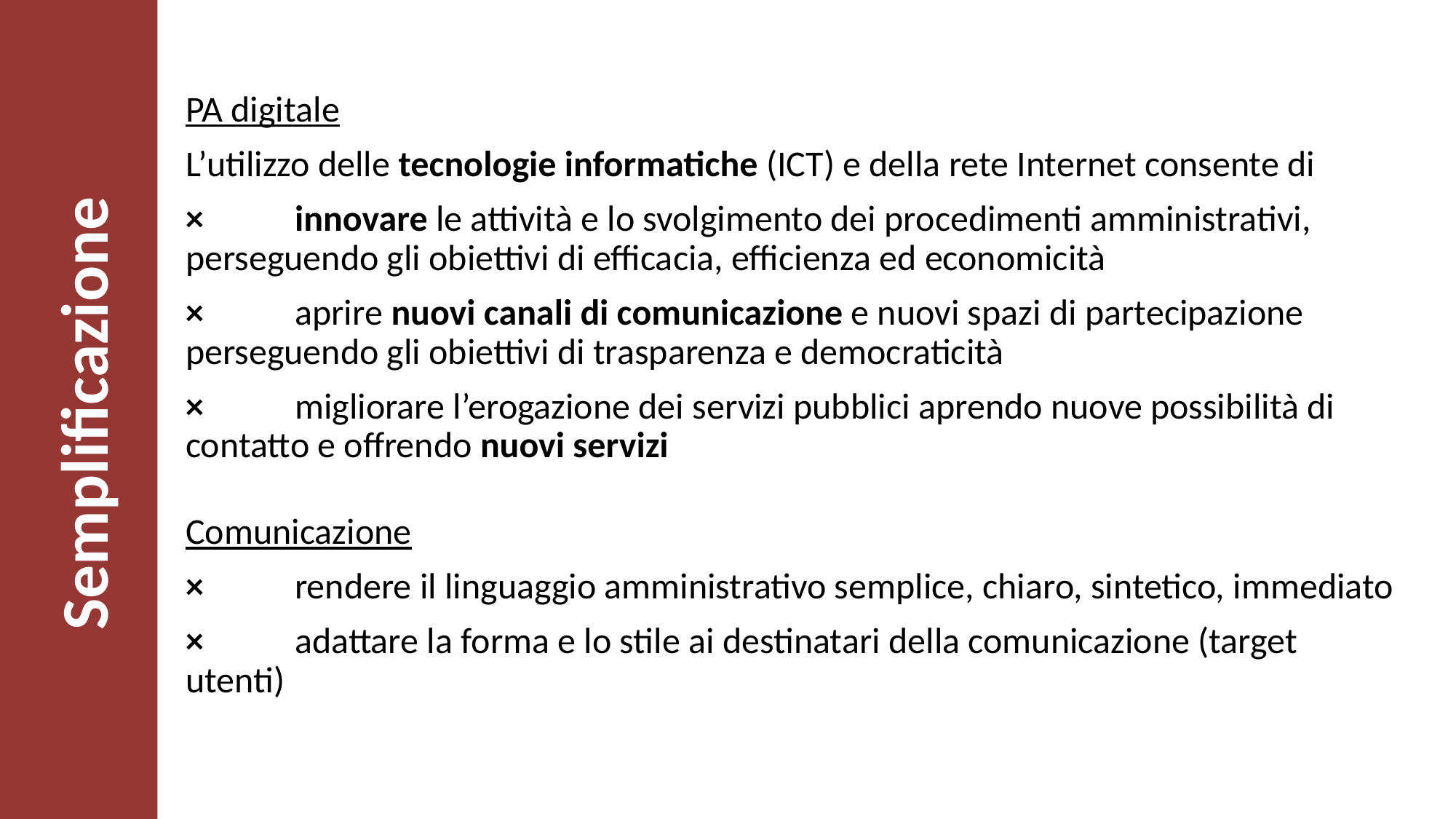

PA digitale
L’utilizzo delle tecnologie informatiche (ICT) e della rete Internet consente di
×	innovare le attività e lo svolgimento dei procedimenti amministrativi, 	perseguendo gli obiettivi di efficacia, efficienza ed economicità
× 	aprire nuovi canali di comunicazione e nuovi spazi di partecipazione 	perseguendo gli obiettivi di trasparenza e democraticità
×	migliorare l’erogazione dei servizi pubblici aprendo nuove possibilità di 	contatto e offrendo nuovi servizi

Comunicazione
× 	rendere il linguaggio amministrativo semplice, chiaro, sintetico, immediato
× 	adattare la forma e lo stile ai destinatari della comunicazione (target utenti)
# Semplificazione